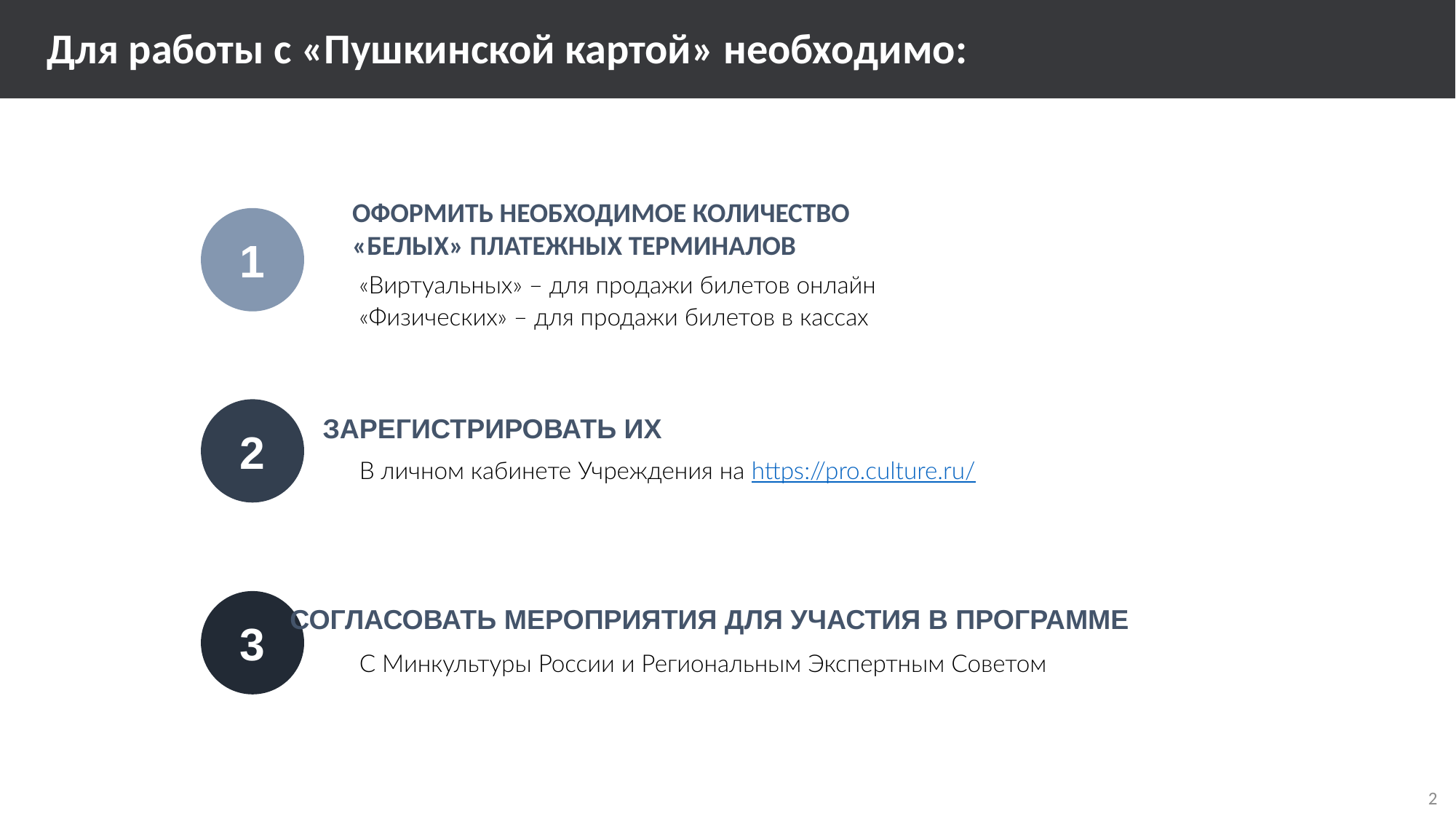

Для работы с «Пушкинской картой» необходимо:
ОФОРМИТЬ НЕОБХОДИМОЕ КОЛИЧЕСТВО
«БЕЛЫХ» ПЛАТЕЖНЫХ ТЕРМИНАЛОВ

1
«Виртуальных» – для продажи билетов онлайн
«Физических» – для продажи билетов в кассах

2
ЗАРЕГИСТРИРОВАТЬ ИХ
В личном кабинете Учреждения на https://pro.culture.ru/

3
СОГЛАСОВАТЬ МЕРОПРИЯТИЯ ДЛЯ УЧАСТИЯ В ПРОГРАММЕ
С Минкультуры России и Региональным Экспертным Советом
2